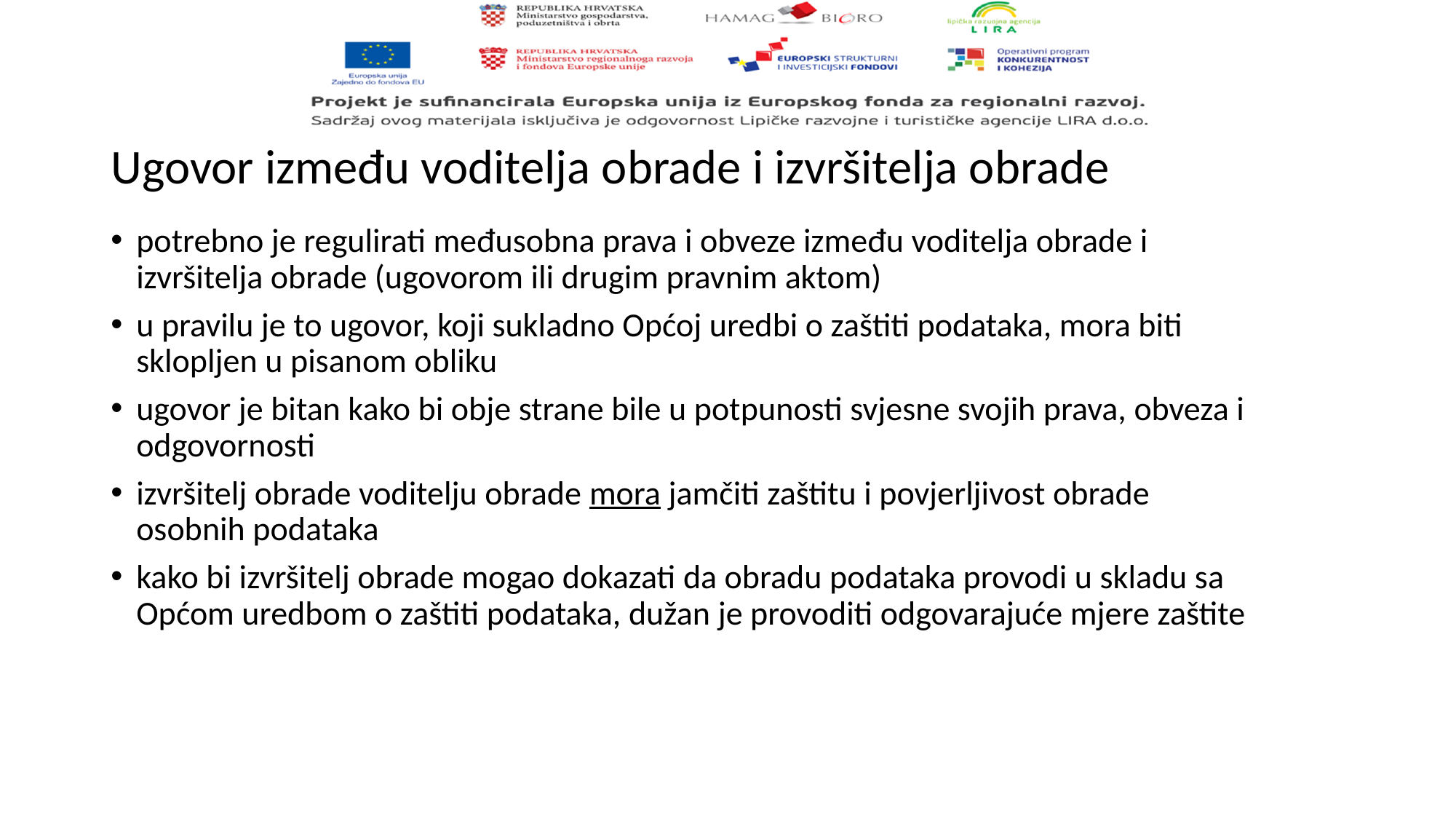

# Ugovor između voditelja obrade i izvršitelja obrade
potrebno je regulirati međusobna prava i obveze između voditelja obrade i izvršitelja obrade (ugovorom ili drugim pravnim aktom)
u pravilu je to ugovor, koji sukladno Općoj uredbi o zaštiti podataka, mora biti sklopljen u pisanom obliku
ugovor je bitan kako bi obje strane bile u potpunosti svjesne svojih prava, obveza i odgovornosti
izvršitelj obrade voditelju obrade mora jamčiti zaštitu i povjerljivost obrade osobnih podataka
kako bi izvršitelj obrade mogao dokazati da obradu podataka provodi u skladu sa Općom uredbom o zaštiti podataka, dužan je provoditi odgovarajuće mjere zaštite